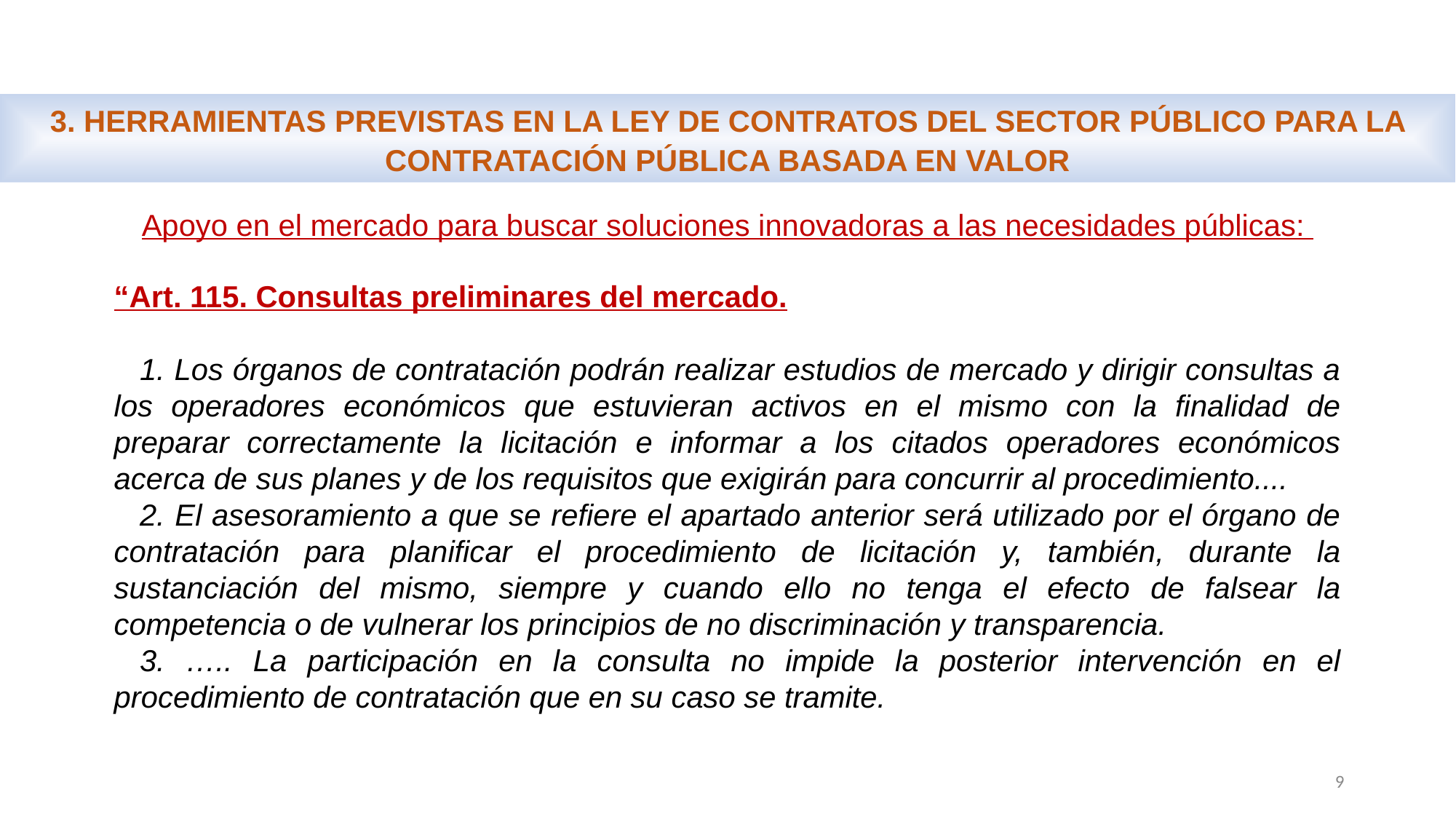

3. HERRAMIENTAS PREVISTAS EN LA LEY DE CONTRATOS DEL SECTOR PÚBLICO PARA LA CONTRATACIÓN PÚBLICA BASADA EN VALOR
Apoyo en el mercado para buscar soluciones innovadoras a las necesidades públicas:

“Art. 115. Consultas preliminares del mercado.

1. Los órganos de contratación podrán realizar estudios de mercado y dirigir consultas a los operadores económicos que estuvieran activos en el mismo con la finalidad de preparar correctamente la licitación e informar a los citados operadores económicos acerca de sus planes y de los requisitos que exigirán para concurrir al procedimiento....
2. El asesoramiento a que se refiere el apartado anterior será utilizado por el órgano de contratación para planificar el procedimiento de licitación y, también, durante la sustanciación del mismo, siempre y cuando ello no tenga el efecto de falsear la competencia o de vulnerar los principios de no discriminación y transparencia.
3. ….. La participación en la consulta no impide la posterior intervención en el procedimiento de contratación que en su caso se tramite.
9